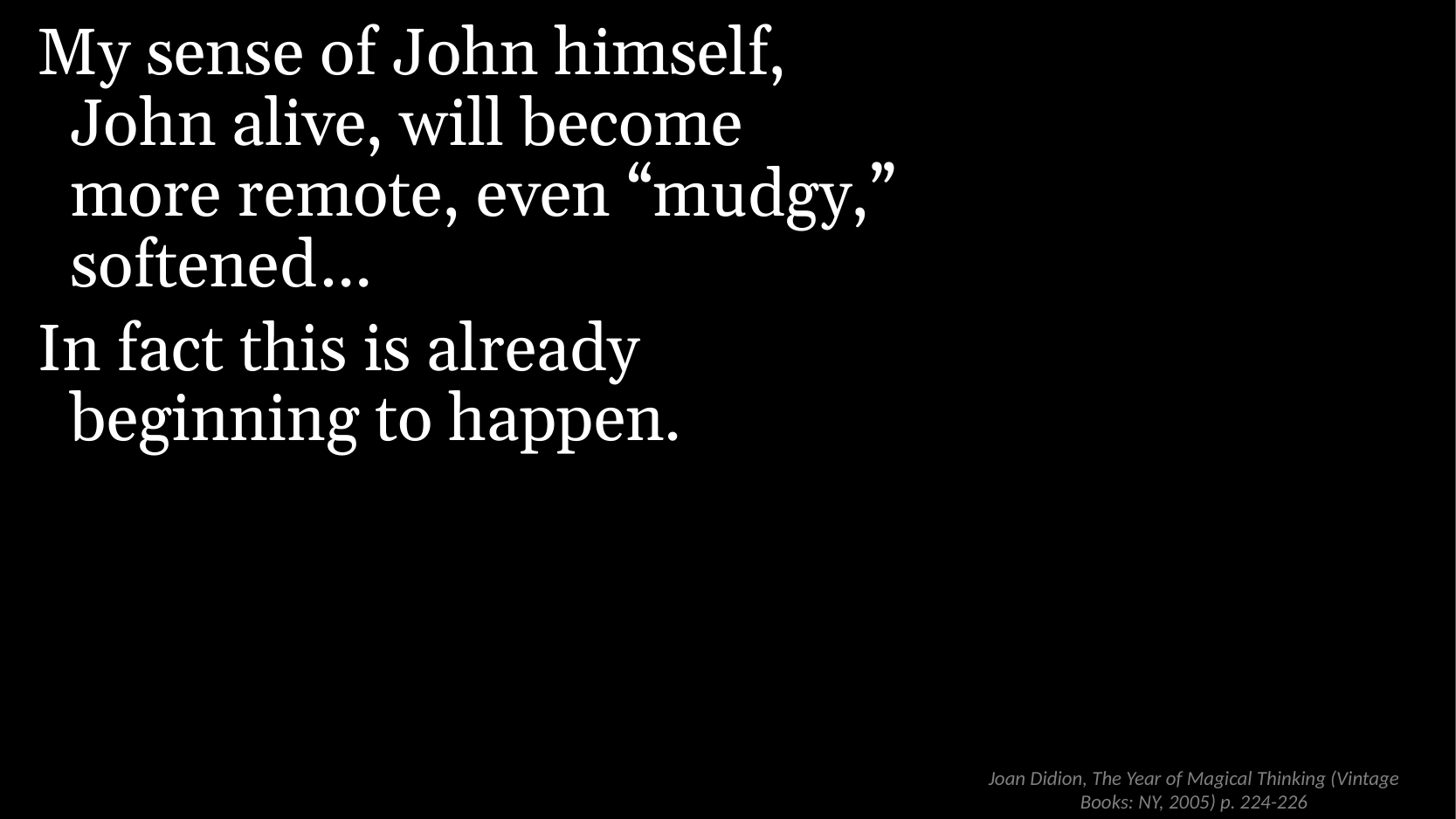

My sense of John himself, John alive, will become
more remote, even “mudgy,” softened…
In fact this is already beginning to happen.
# Joan Didion, The Year of Magical Thinking (Vintage Books: NY, 2005) p. 224-226